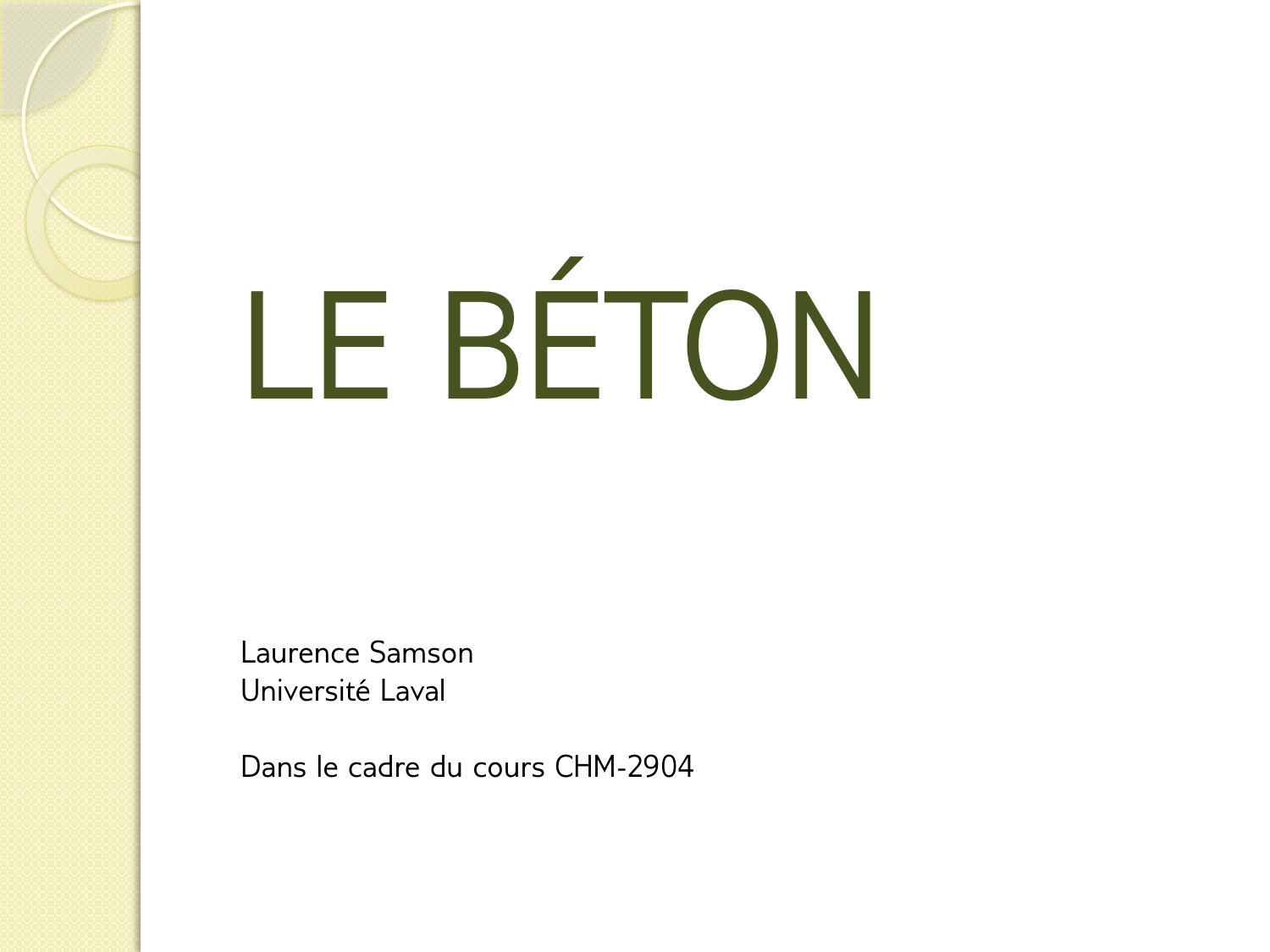

# LE BÉTON
Laurence Samson
Université Laval

Dans le cadre du cours CHM-2904